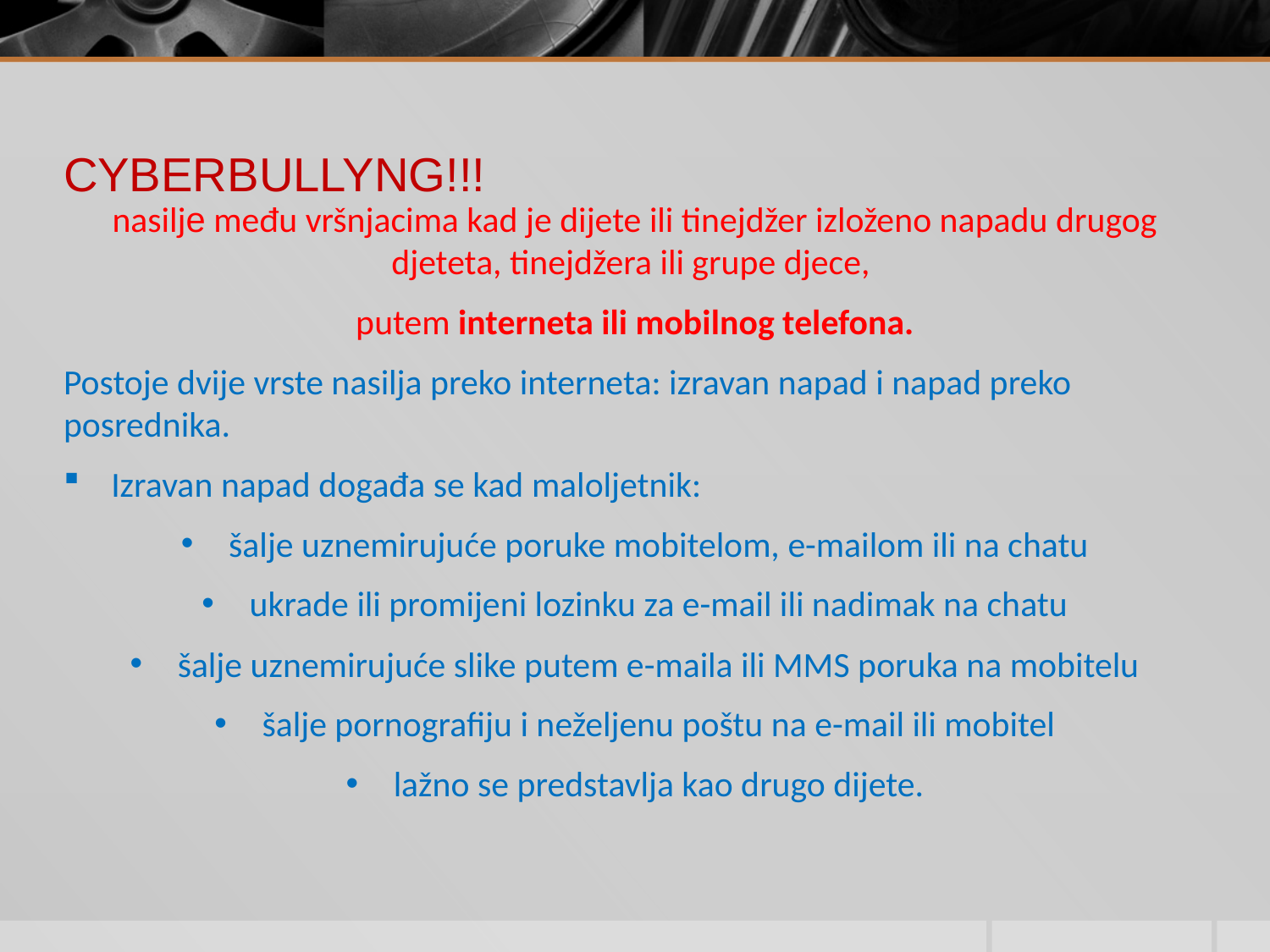

# CYBERBULLYNG!!!
nasilje među vršnjacima kad je dijete ili tinejdžer izloženo napadu drugog djeteta, tinejdžera ili grupe djece,
putem interneta ili mobilnog telefona.
Postoje dvije vrste nasilja preko interneta: izravan napad i napad preko posrednika.
Izravan napad događa se kad maloljetnik:
šalje uznemirujuće poruke mobitelom, e-mailom ili na chatu
ukrade ili promijeni lozinku za e-mail ili nadimak na chatu
šalje uznemirujuće slike putem e-maila ili MMS poruka na mobitelu
šalje pornografiju i neželjenu poštu na e-mail ili mobitel
lažno se predstavlja kao drugo dijete.